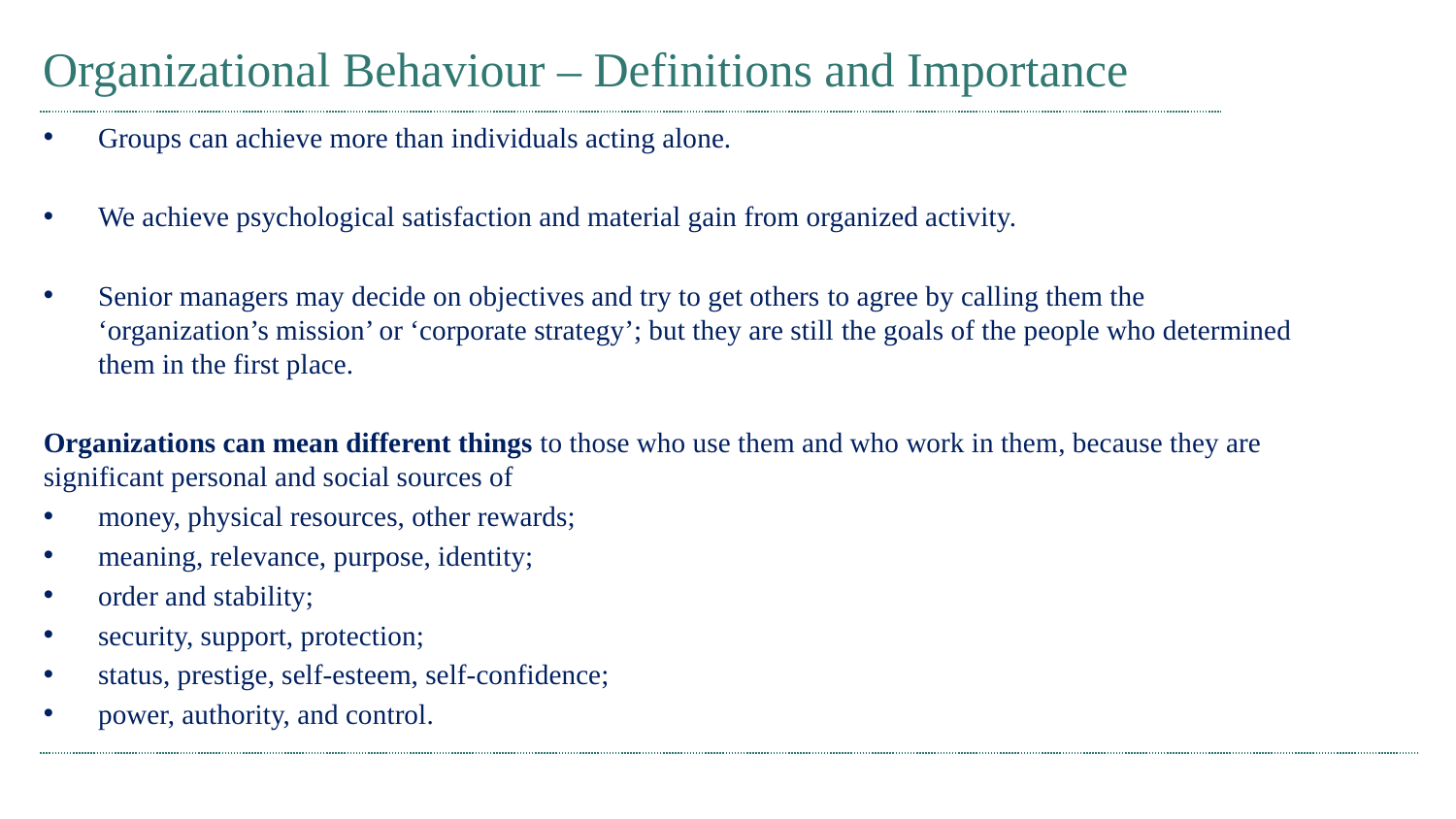

# Organizational Behaviour – Definitions and Importance
Groups can achieve more than individuals acting alone.

We achieve psychological satisfaction and material gain from organized activity.

Senior managers may decide on objectives and try to get others to agree by calling them the ‘organization’s mission’ or ‘corporate strategy’; but they are still the goals of the people who determined them in the first place.

Organizations can mean different things to those who use them and who work in them, because they are significant personal and social sources of
money, physical resources, other rewards;
meaning, relevance, purpose, identity;
order and stability;
security, support, protection;
status, prestige, self-esteem, self-confidence;
power, authority, and control.